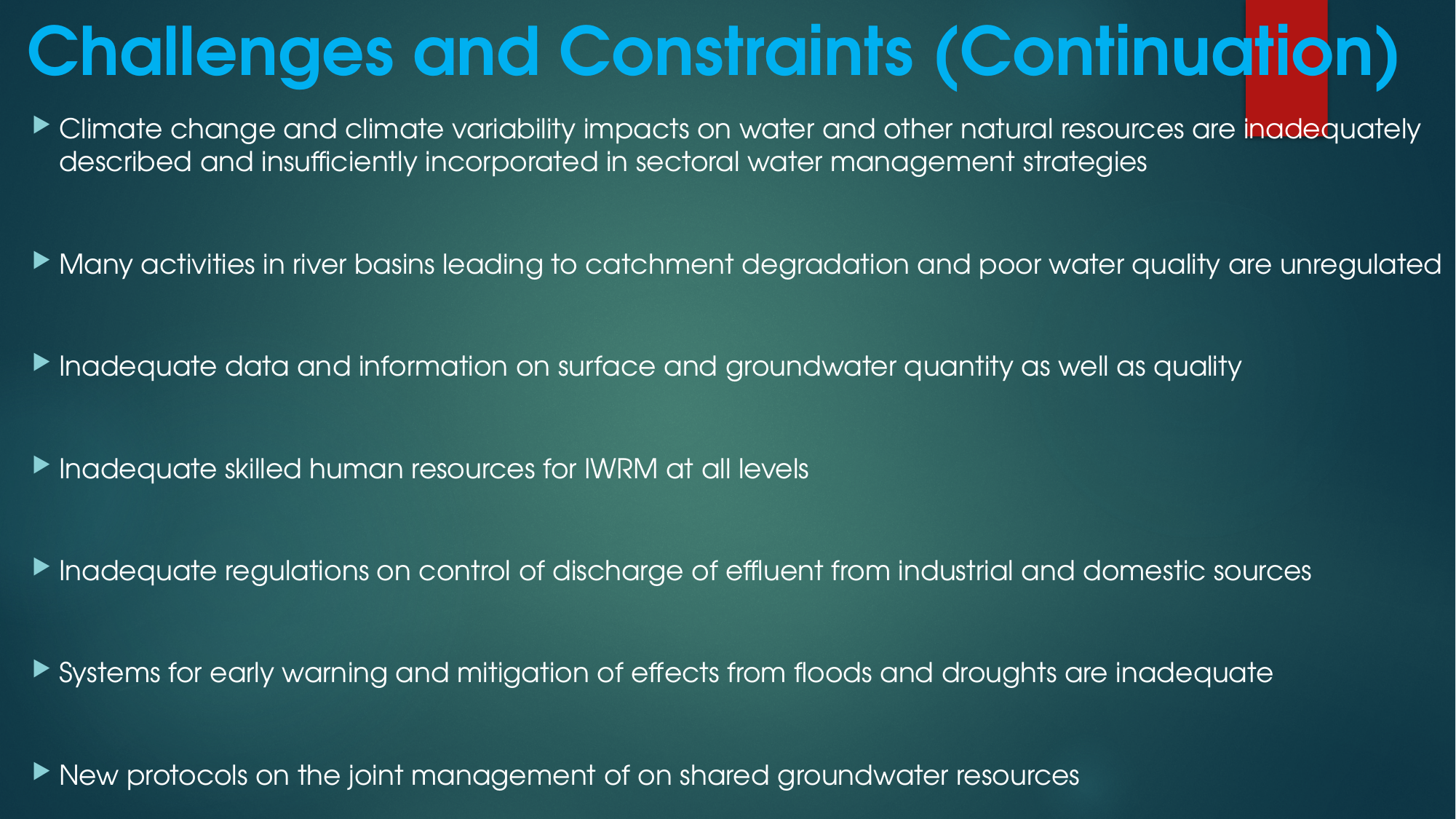

# Challenges and Constraints (Continuation)
Climate change and climate variability impacts on water and other natural resources are inadequately described and insufficiently incorporated in sectoral water management strategies

Many activities in river basins leading to catchment degradation and poor water quality are unregulated

Inadequate data and information on surface and groundwater quantity as well as quality

Inadequate skilled human resources for IWRM at all levels

Inadequate regulations on control of discharge of effluent from industrial and domestic sources

Systems for early warning and mitigation of effects from floods and droughts are inadequate

New protocols on the joint management of on shared groundwater resources